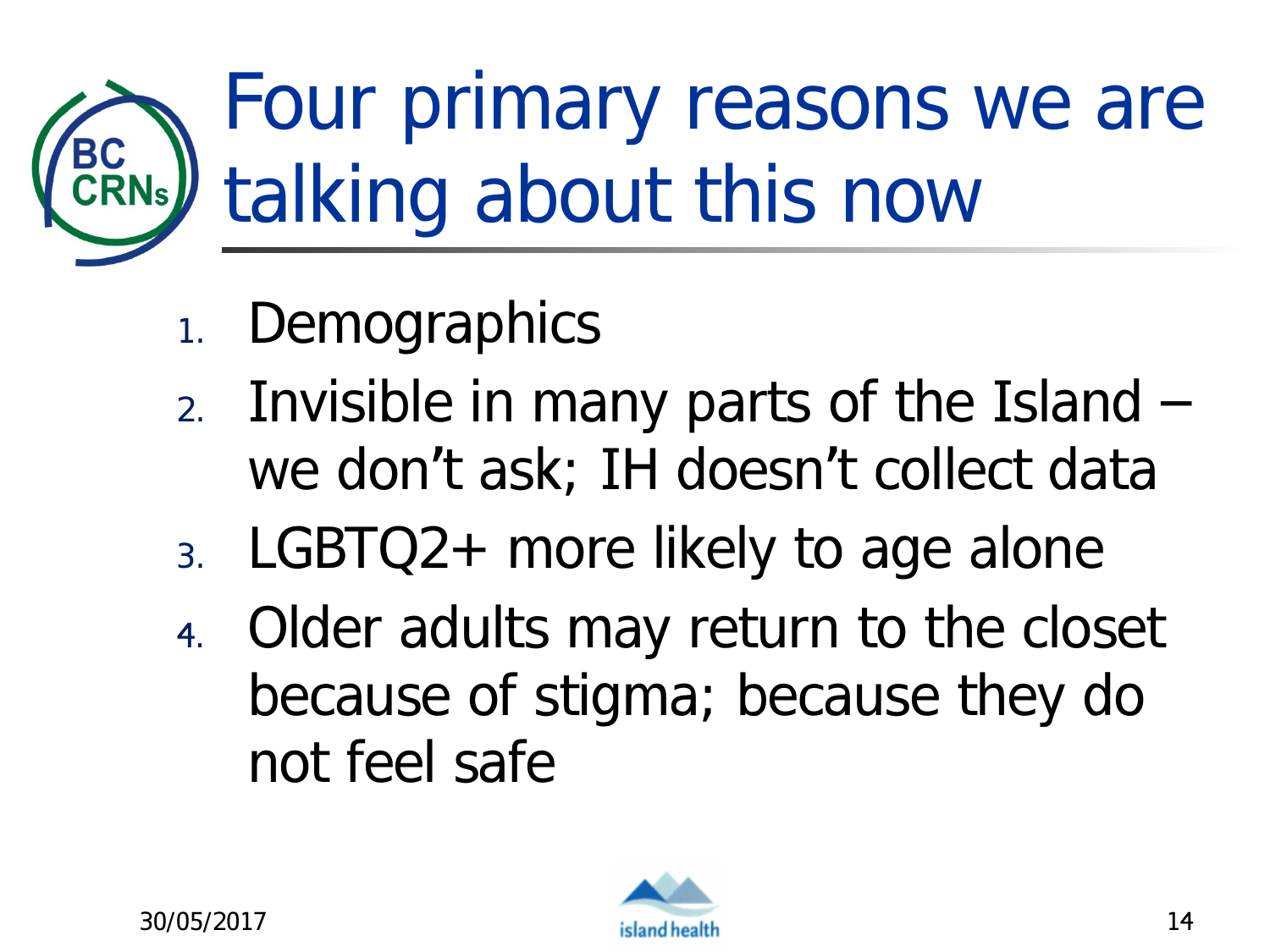

# Four primary reasons we are talking about this now
Demographics
Invisible in many parts of the Island – we don’t ask; IH doesn’t collect data
LGBTQ2+ more likely to age alone
Older adults may return to the closet because of stigma; because they do not feel safe
30/05/2017
14